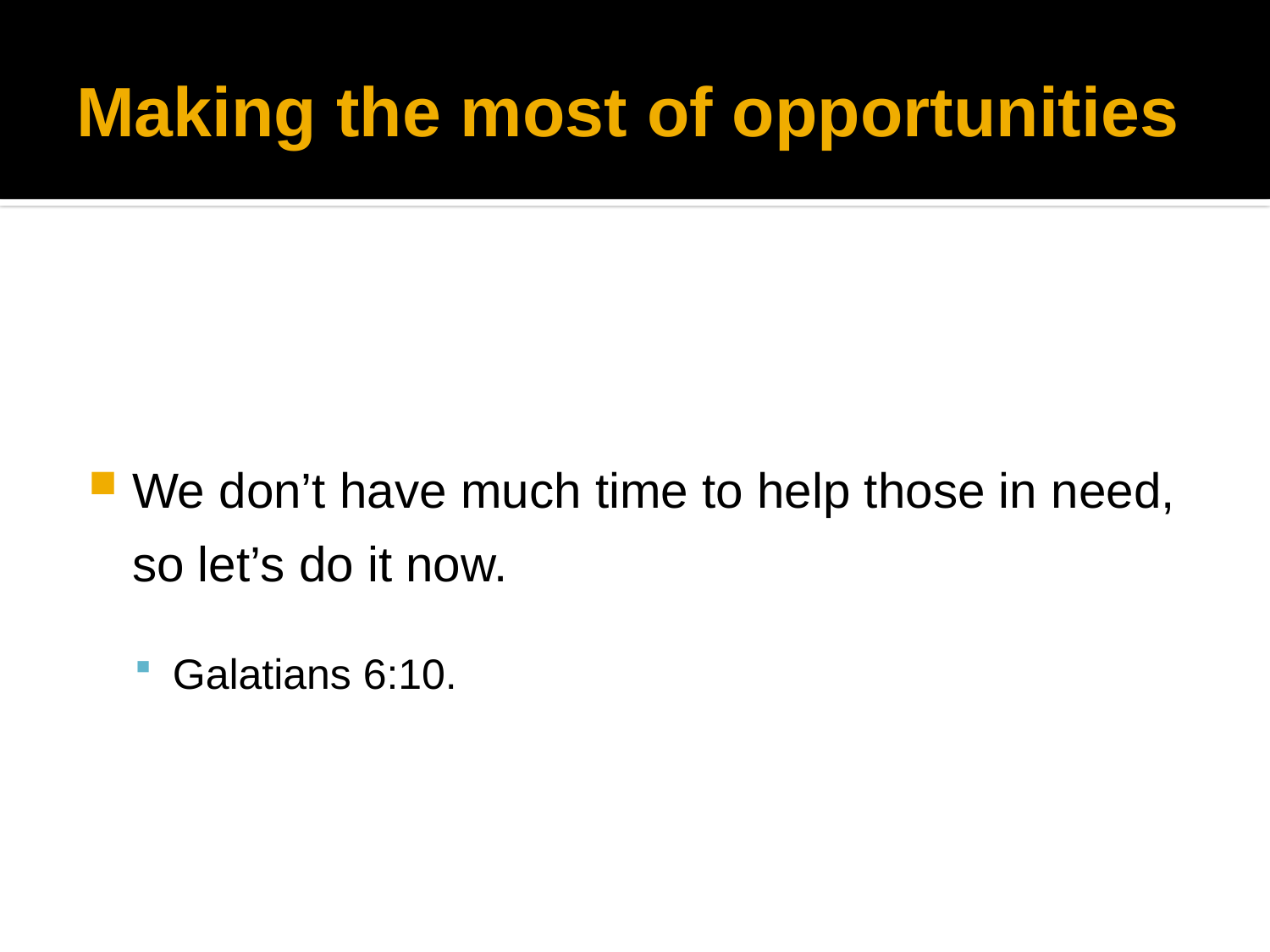

# Making the most of opportunities
We don’t have much time to help those in need, so let’s do it now.
Galatians 6:10.